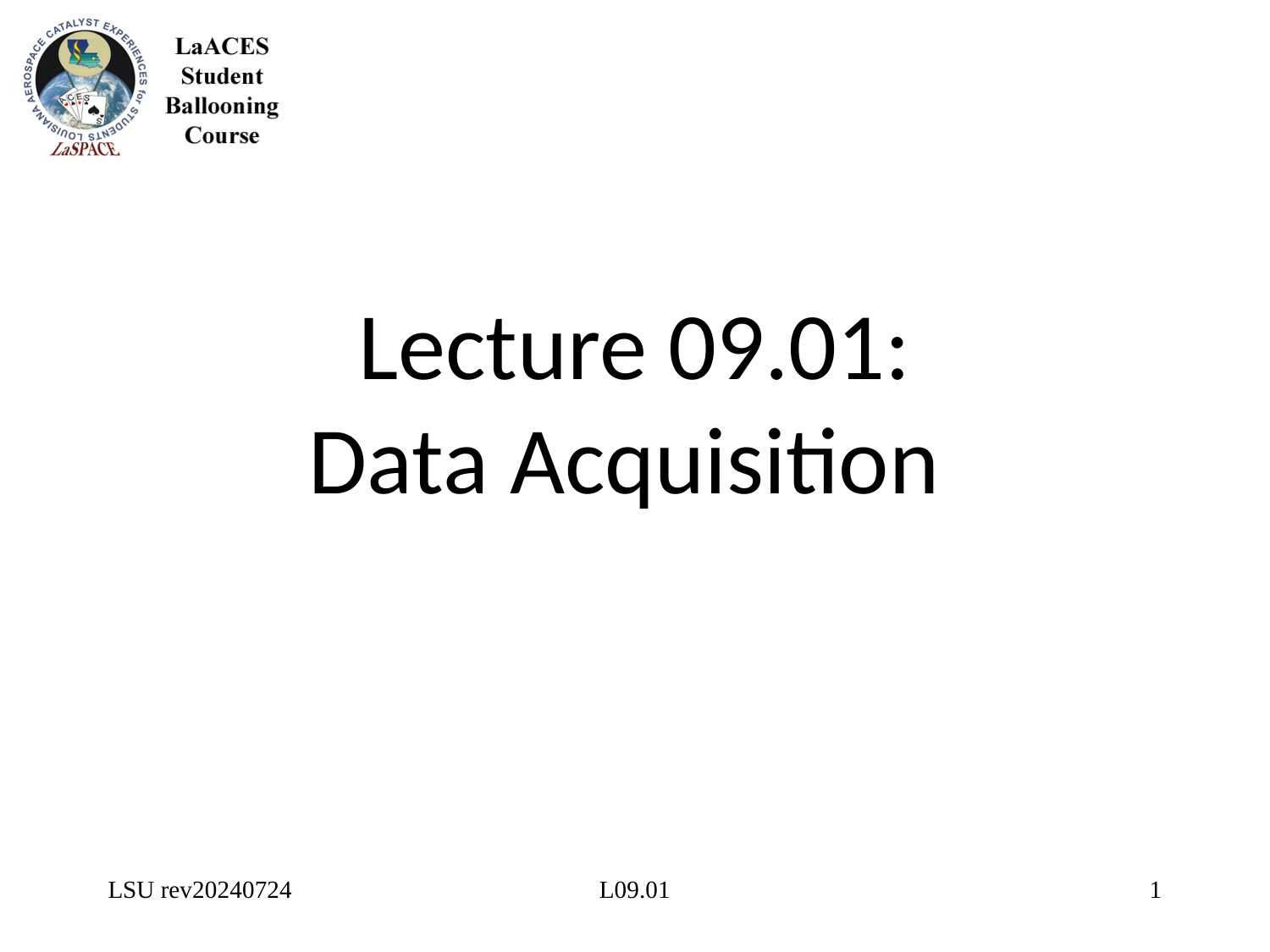

# Lecture 09.01: Data Acquisition
LSU rev20240724
L09.01
1